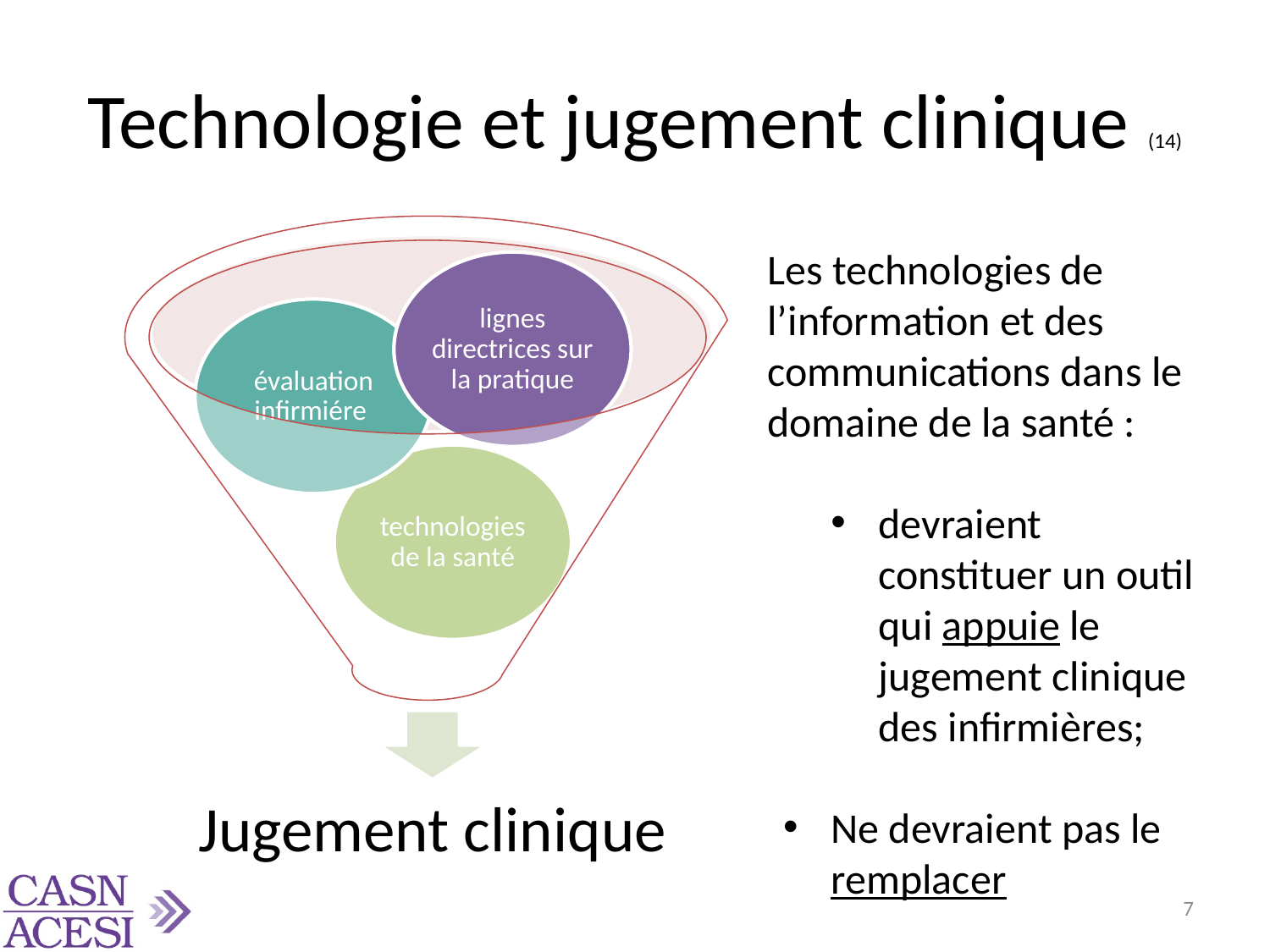

# Technologie et jugement clinique (14)
Jugement clinique
technologies de la santé
évaluation infirmiére
lignes directrices sur la pratique
Les technologies de l’information et des communications dans le domaine de la santé :
devraient constituer un outil qui appuie le jugement clinique des infirmières;

Ne devraient pas le remplacer

7